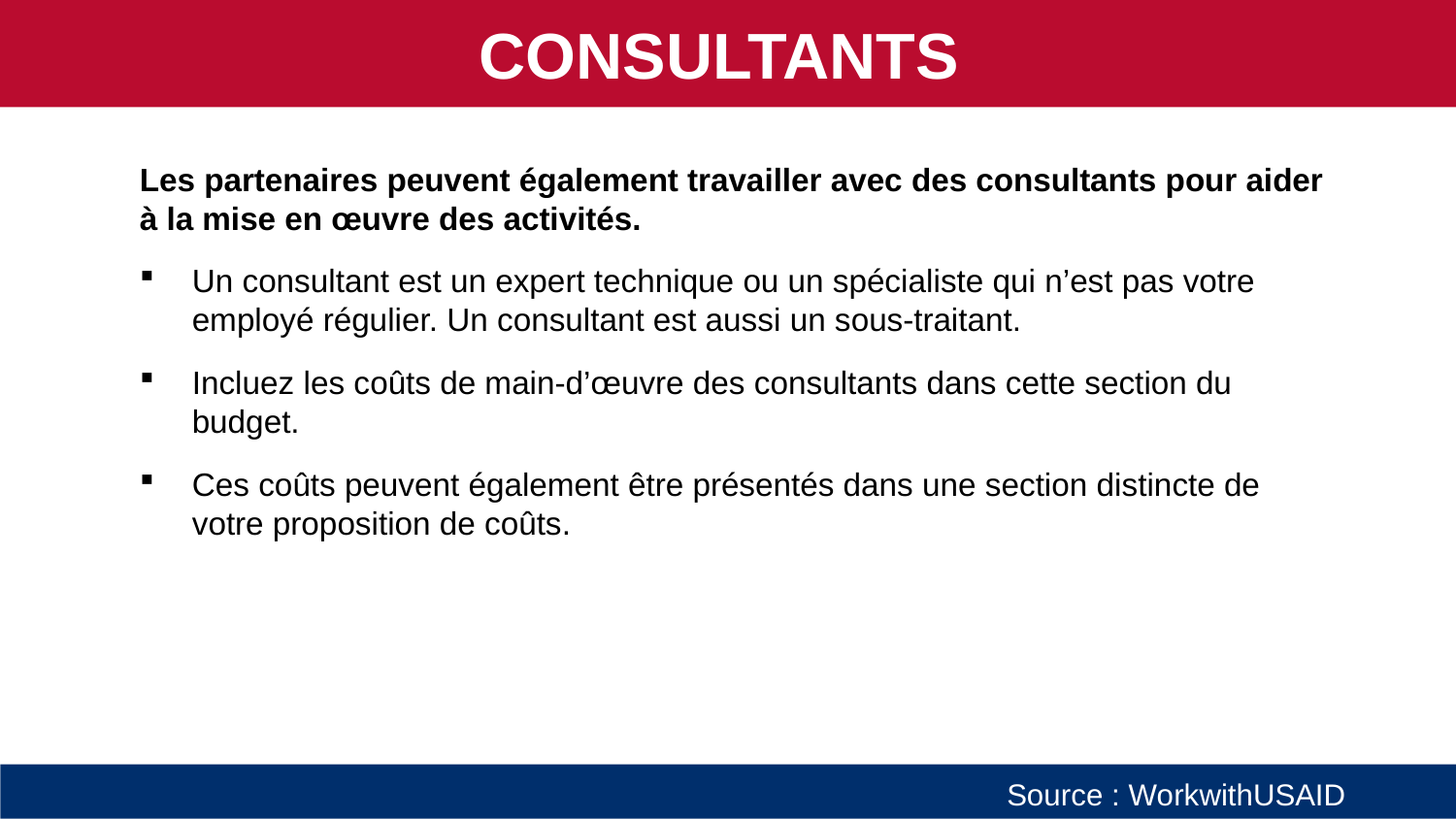

CONSULTANTS
Les partenaires peuvent également travailler avec des consultants pour aider à la mise en œuvre des activités.
Un consultant est un expert technique ou un spécialiste qui n’est pas votre employé régulier. Un consultant est aussi un sous-traitant.
Incluez les coûts de main-d’œuvre des consultants dans cette section du budget.
Ces coûts peuvent également être présentés dans une section distincte de votre proposition de coûts.
Source : WorkwithUSAID